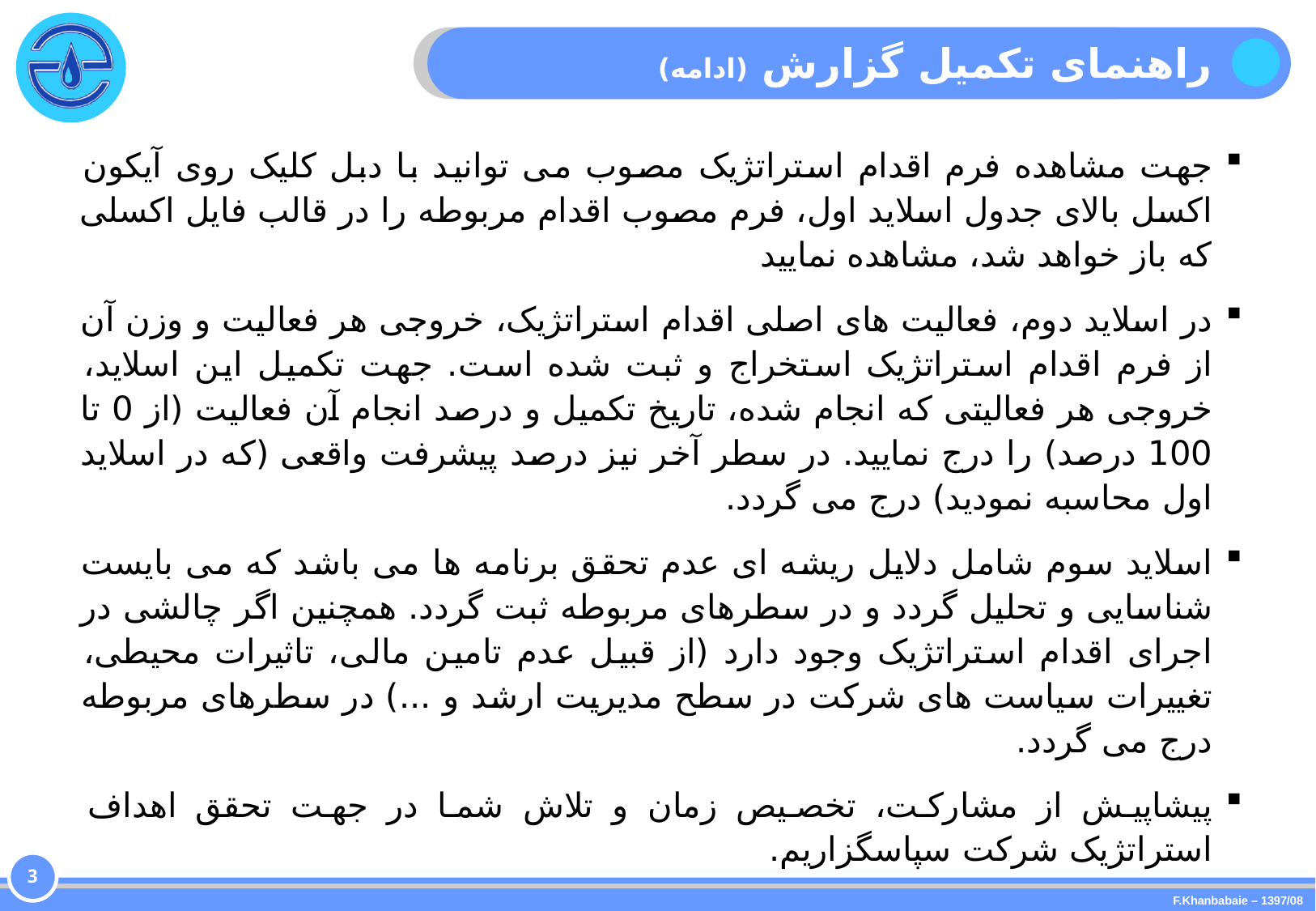

# راهنمای تکمیل گزارش (ادامه)
جهت مشاهده فرم اقدام استراتژیک مصوب می توانید با دبل کلیک روی آیکون اکسل بالای جدول اسلاید اول، فرم مصوب اقدام مربوطه را در قالب فایل اکسلی که باز خواهد شد، مشاهده نمایید
در اسلاید دوم، فعالیت های اصلی اقدام استراتژیک، خروجی هر فعالیت و وزن آن از فرم اقدام استراتژیک استخراج و ثبت شده است. جهت تکمیل این اسلاید، خروجی هر فعالیتی که انجام شده، تاریخ تکمیل و درصد انجام آن فعالیت (از 0 تا 100 درصد) را درج نمایید. در سطر آخر نیز درصد پیشرفت واقعی (که در اسلاید اول محاسبه نمودید) درج می گردد.
اسلاید سوم شامل دلایل ریشه ای عدم تحقق برنامه ها می باشد که می بایست شناسایی و تحلیل گردد و در سطرهای مربوطه ثبت گردد. همچنین اگر چالشی در اجرای اقدام استراتژیک وجود دارد (از قبیل عدم تامین مالی، تاثیرات محیطی، تغییرات سیاست های شرکت در سطح مدیریت ارشد و ...) در سطرهای مربوطه درج می گردد.
پیشاپیش از مشارکت، تخصیص زمان و تلاش شما در جهت تحقق اهداف استراتژیک شرکت سپاسگزاریم.

                                                                                        دفتر مدیریت استراتژیک
                                                                                      واحد طرح و برنامه و راهبرد